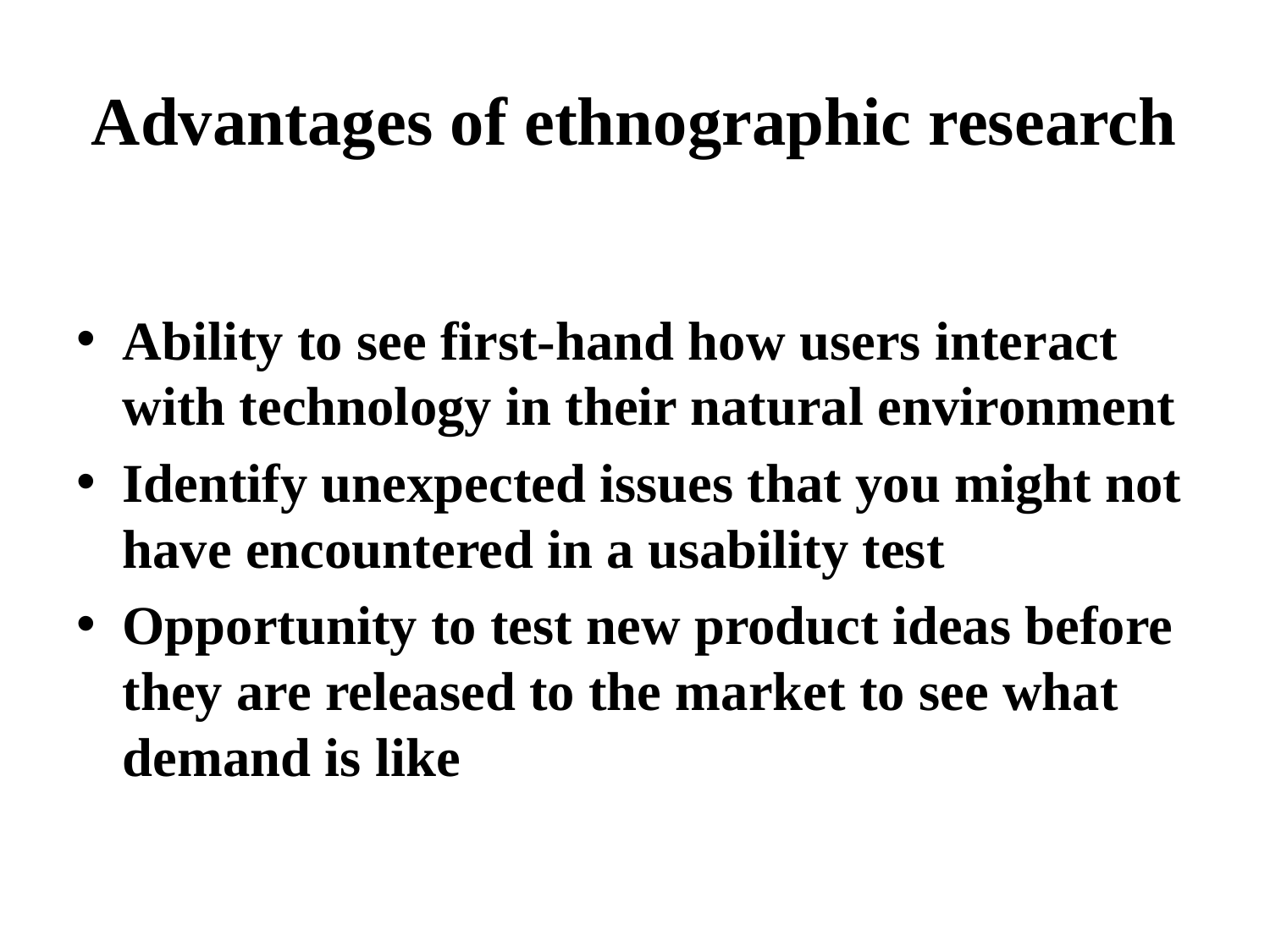

# Advantages of ethnographic research

Ability to see first-hand how users interact with technology in their natural environment
Identify unexpected issues that you might not have encountered in a usability test
Opportunity to test new product ideas before they are released to the market to see what demand is like